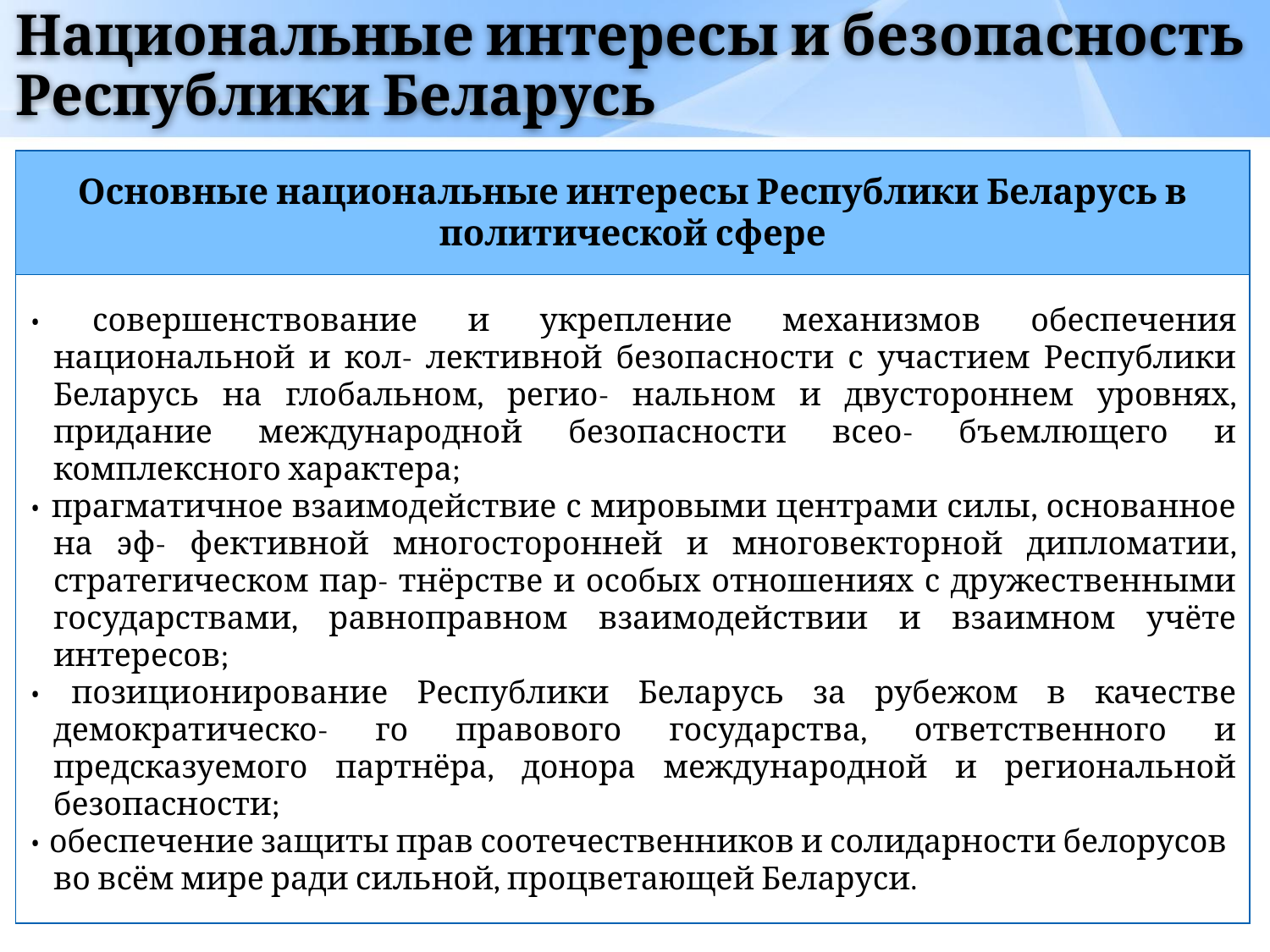

# Национальные интересы и безопасность Республики Беларусь
| Основные национальные интересы Республики Беларусь в политической сфере |
| --- |
| • совершенствование и укрепление механизмов обеспечения национальной и кол- лективной безопасности с участием Республики Беларусь на глобальном, регио- нальном и двустороннем уровнях, придание международной безопасности всео- бъемлющего и комплексного характера; • прагматичное взаимодействие с мировыми центрами силы, основанное на эф- фективной многосторонней и многовекторной дипломатии, стратегическом пар- тнёрстве и особых отношениях с дружественными государствами, равноправном взаимодействии и взаимном учёте интересов; • позиционирование Республики Беларусь за рубежом в качестве демократическо- го правового государства, ответственного и предсказуемого партнёра, донора международной и региональной безопасности; • обеспечение защиты прав соотечественников и солидарности белорусов во всём мире ради сильной, процветающей Беларуси. |